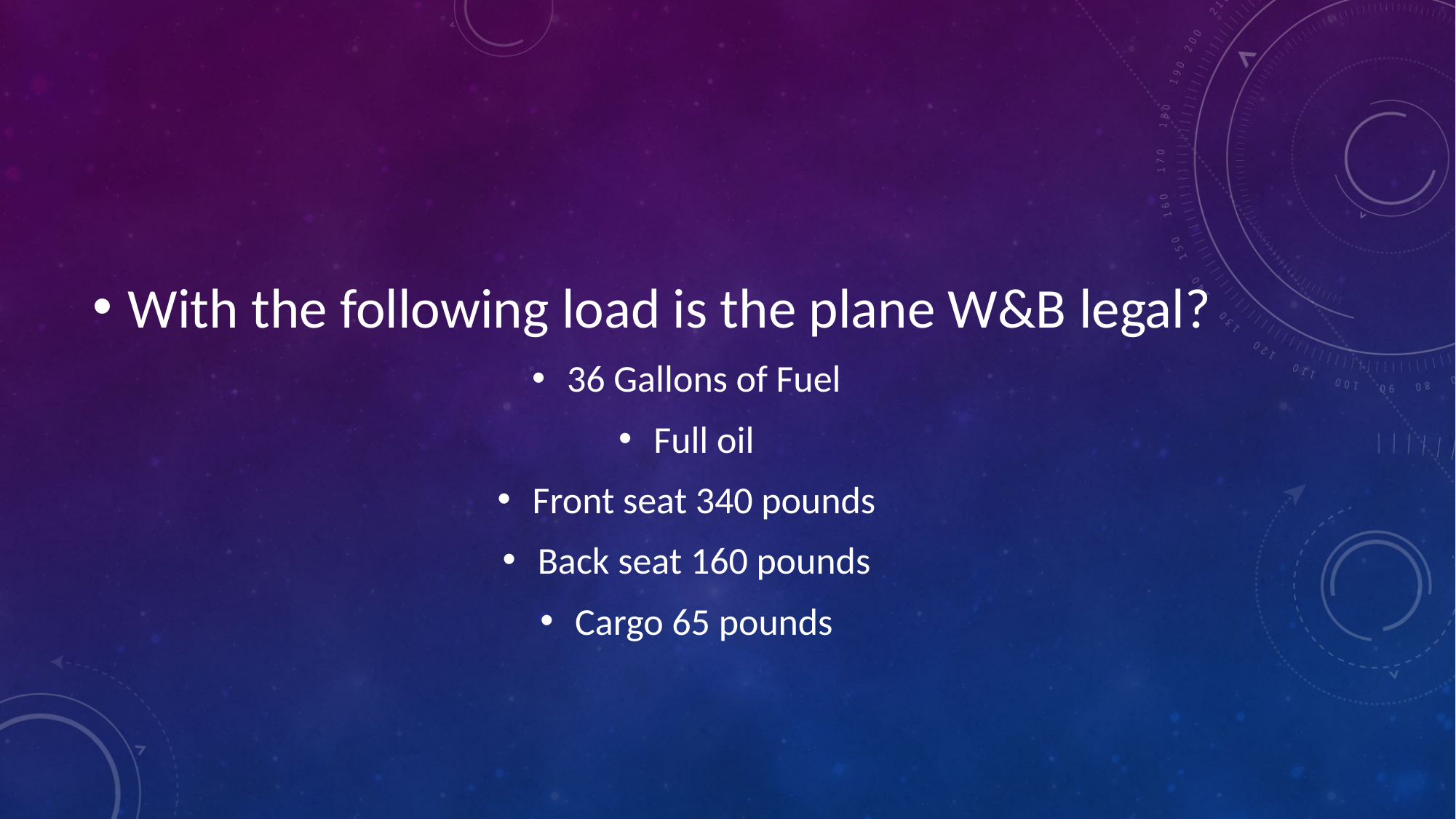

#
With the following load is the plane W&B legal?
36 Gallons of Fuel
Full oil
Front seat 340 pounds
Back seat 160 pounds
Cargo 65 pounds